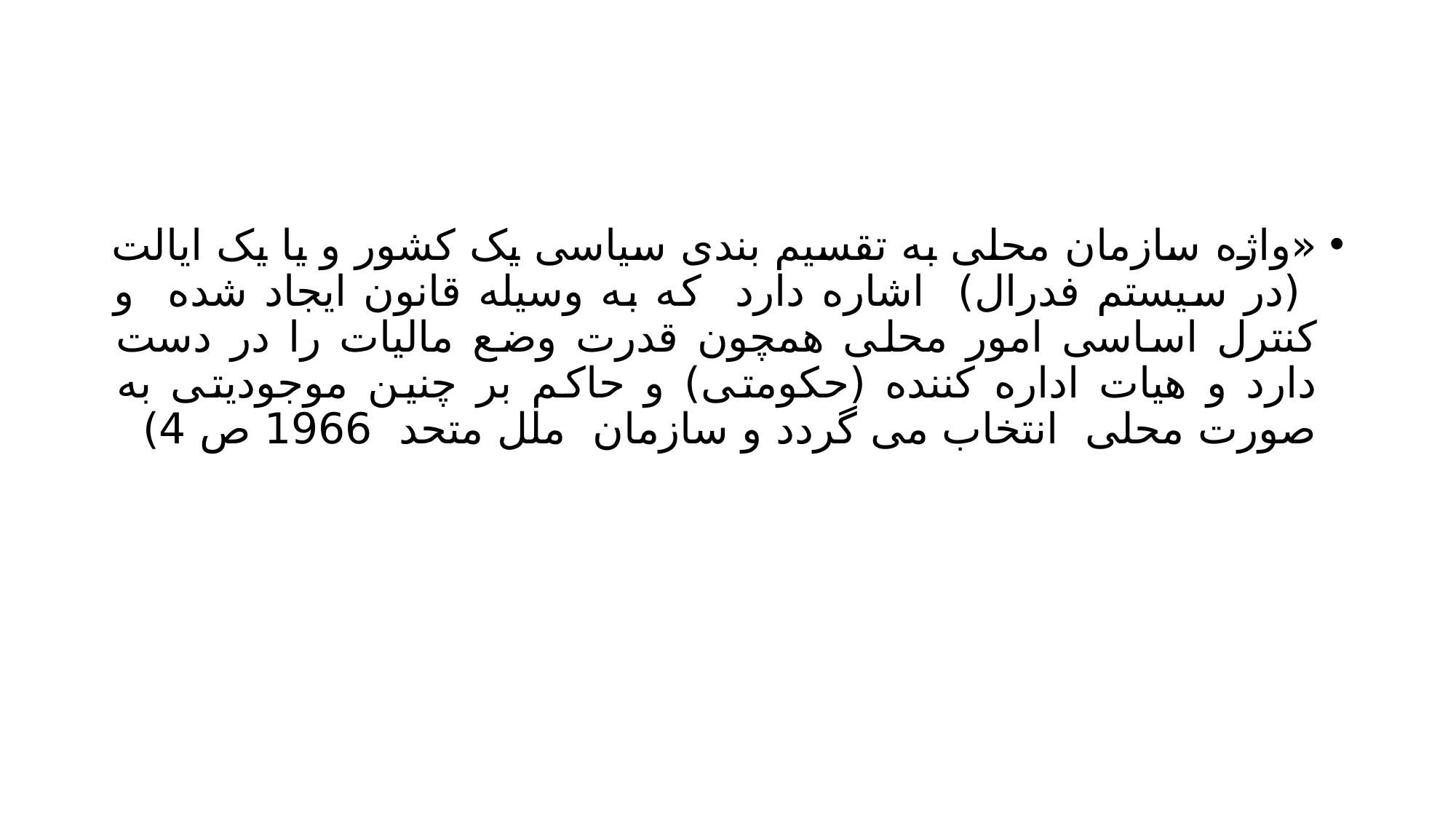

#
«واژه سازمان محلی به تقسیم بندی سیاسی یک کشور و یا یک ایالت  (در سیستم فدرال)  اشاره دارد  که به وسیله قانون ایجاد شده  و کنترل اساسی امور محلی همچون قدرت وضع مالیات را در دست دارد و هیات اداره کننده (حکومتی) و حاکم بر چنین موجودیتی به صورت محلی  انتخاب می گردد و سازمان  ملل متحد  1966 ص 4)